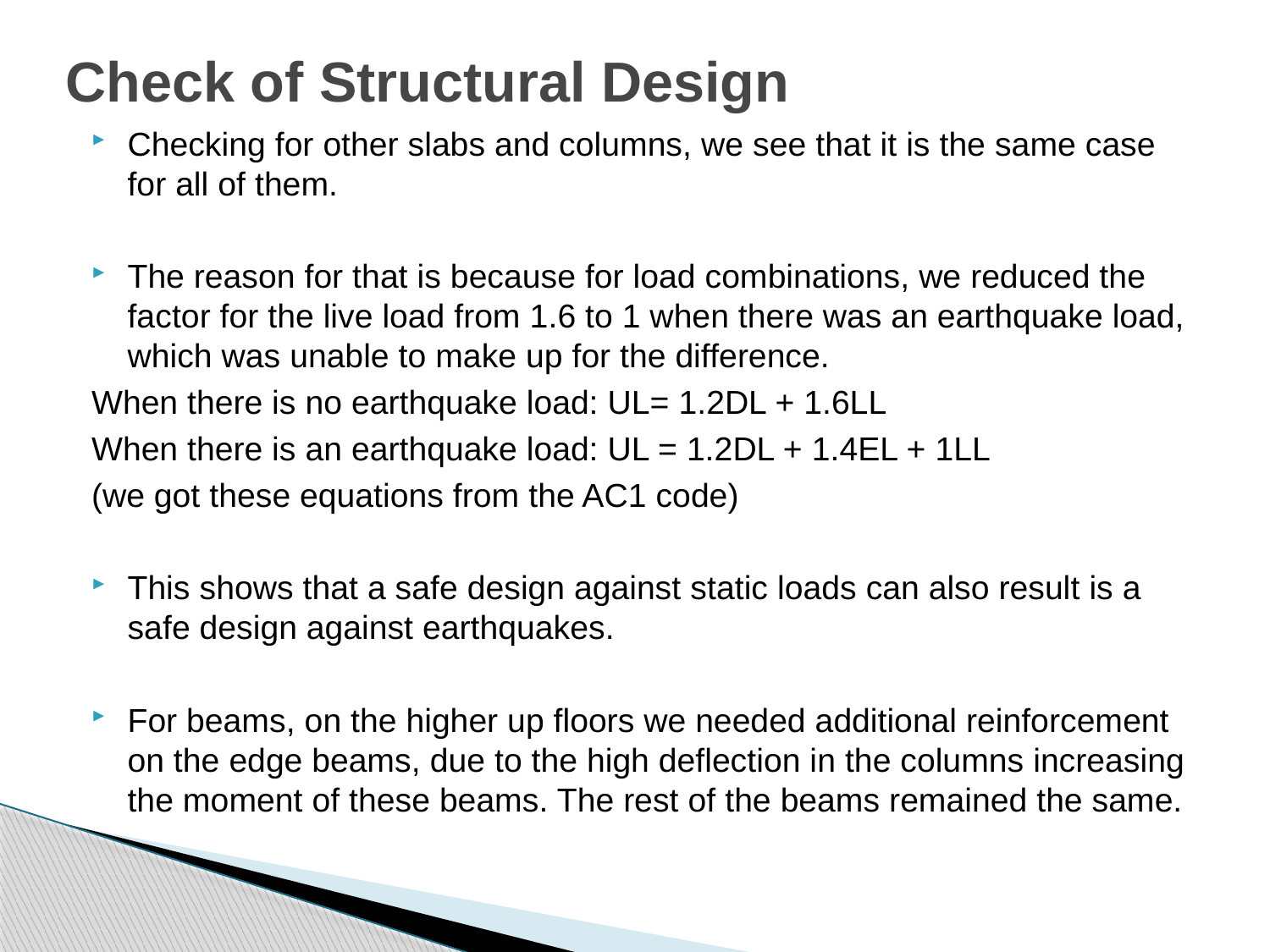

# Check of Structural Design
Checking for other slabs and columns, we see that it is the same case for all of them.

The reason for that is because for load combinations, we reduced the factor for the live load from 1.6 to 1 when there was an earthquake load, which was unable to make up for the difference.
When there is no earthquake load: UL= 1.2DL + 1.6LL
When there is an earthquake load: UL = 1.2DL + 1.4EL + 1LL
(we got these equations from the AC1 code)

This shows that a safe design against static loads can also result is a safe design against earthquakes.

For beams, on the higher up floors we needed additional reinforcement on the edge beams, due to the high deflection in the columns increasing the moment of these beams. The rest of the beams remained the same.